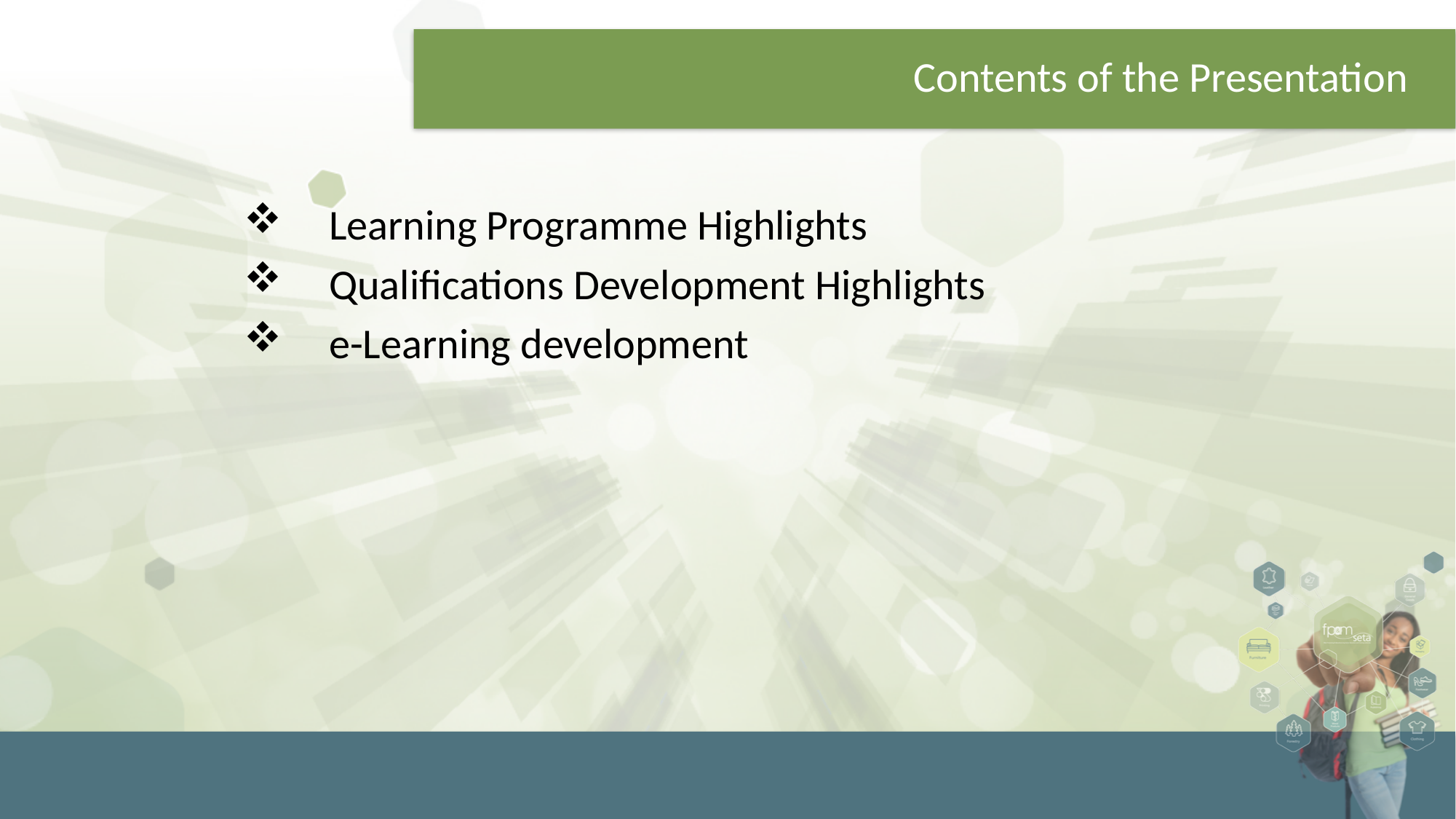

# Contents of the Presentation
Learning Programme Highlights
Qualifications Development Highlights
e-Learning development